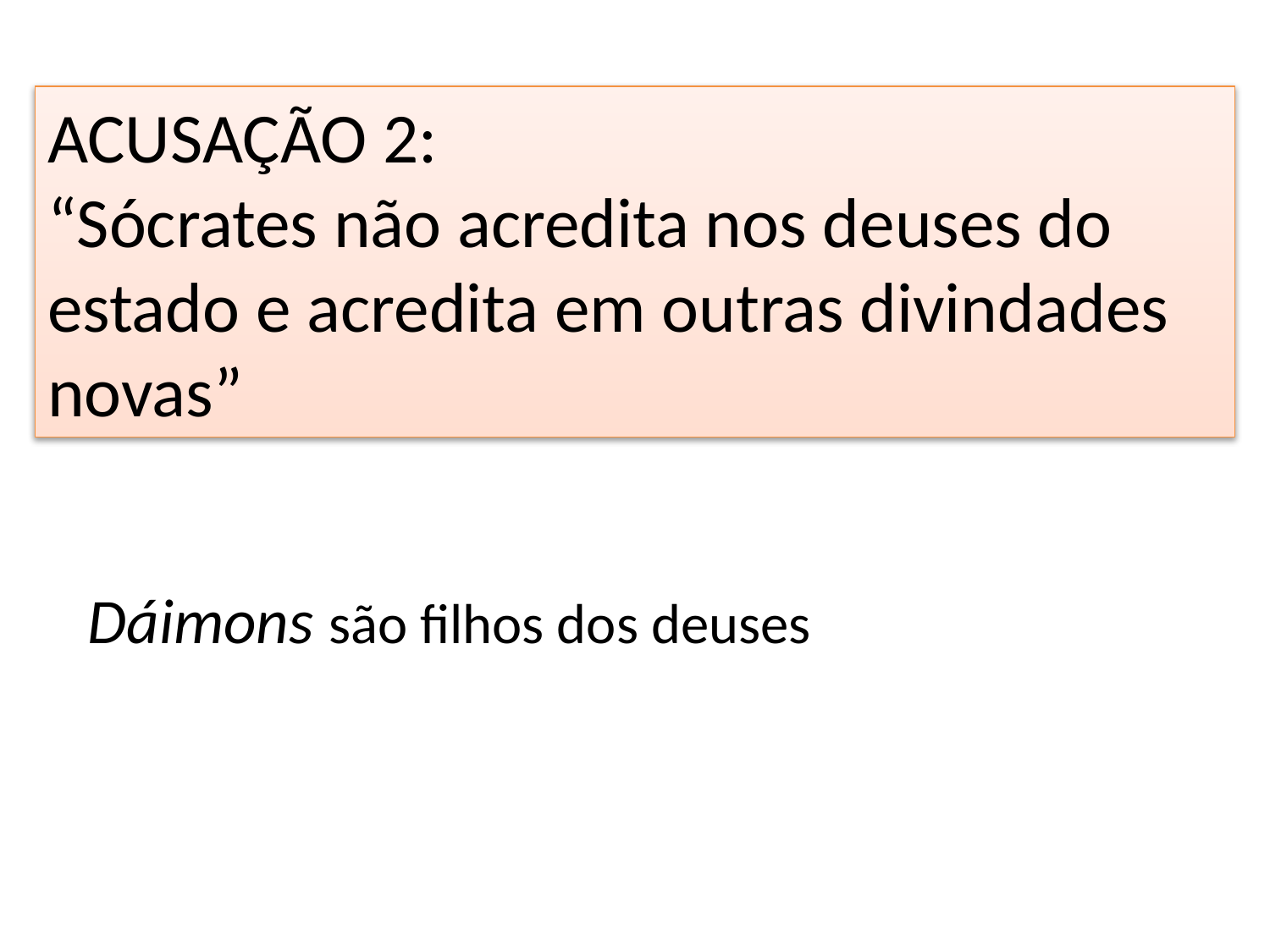

ACUSAÇÃO 2:
“Sócrates não acredita nos deuses do estado e acredita em outras divindades novas”
Dáimons são filhos dos deuses